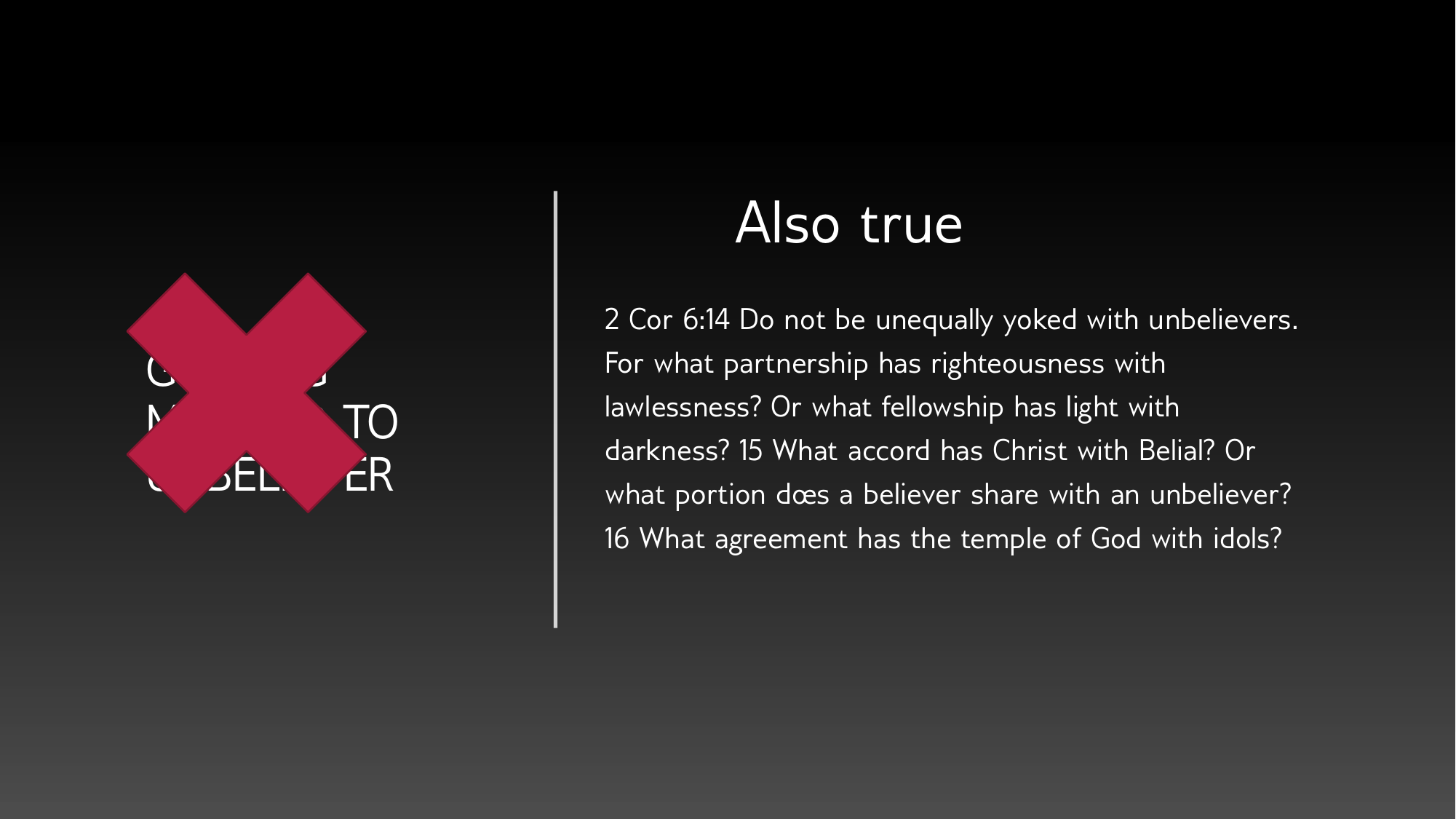

# Getting married to unbeliever
2 Cor 6:14 Do not be unequally yoked with unbelievers. For what partnership has righteousness with lawlessness? Or what fellowship has light with darkness? 15 What accord has Christ with Belial? Or what portion does a believer share with an unbeliever? 16 What agreement has the temple of God with idols?
Also true